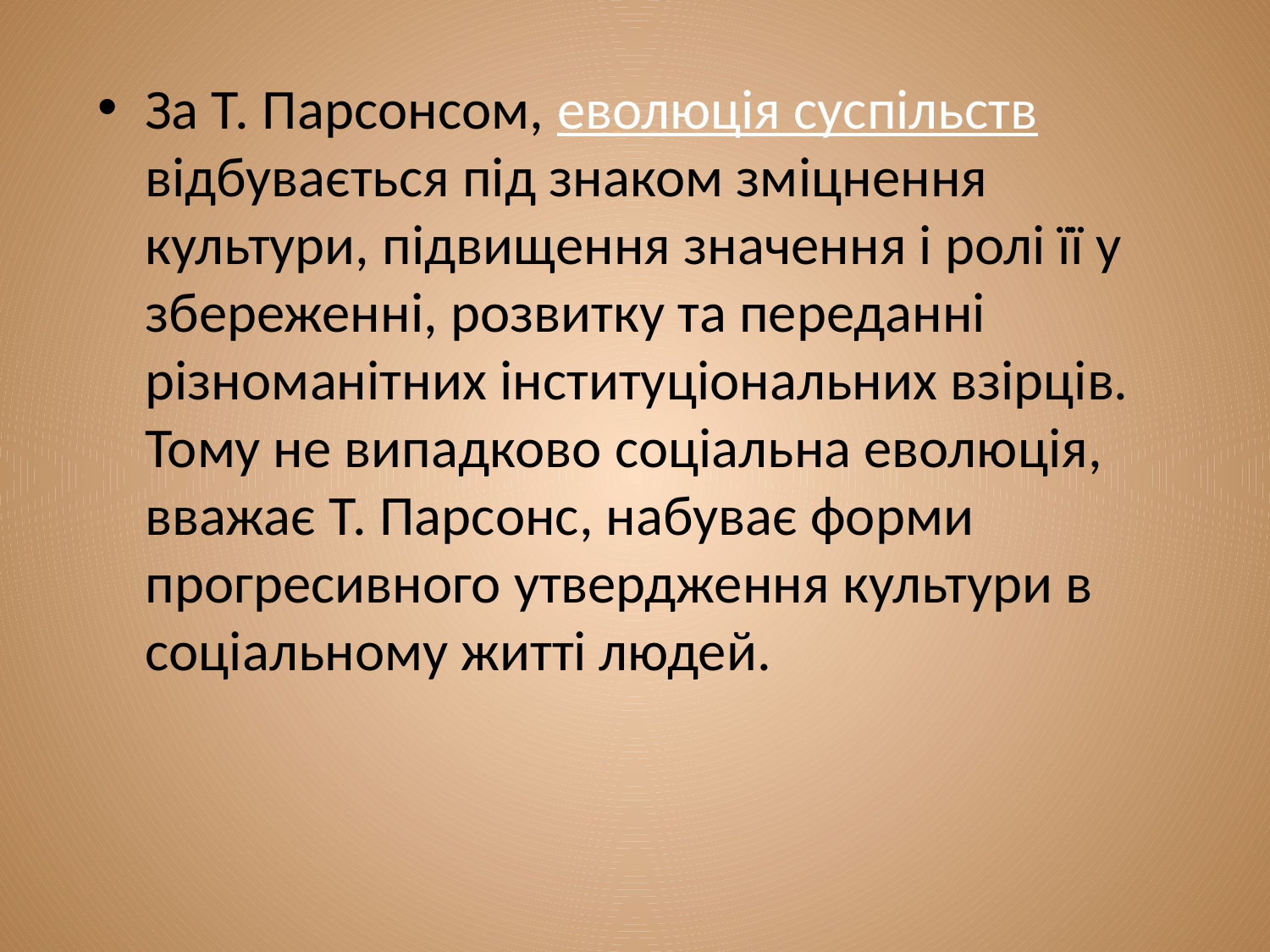

За Т. Парсонсом, еволюція суспільств відбувається під знаком зміцнення культури, підвищення значення і ролі її у збереженні, розвитку та переданні різноманітних інституціональних взірців. Тому не випадково соціальна еволюція, вважає Т. Парсонс, набуває форми прогресивного утвердження культури в соціальному житті людей.